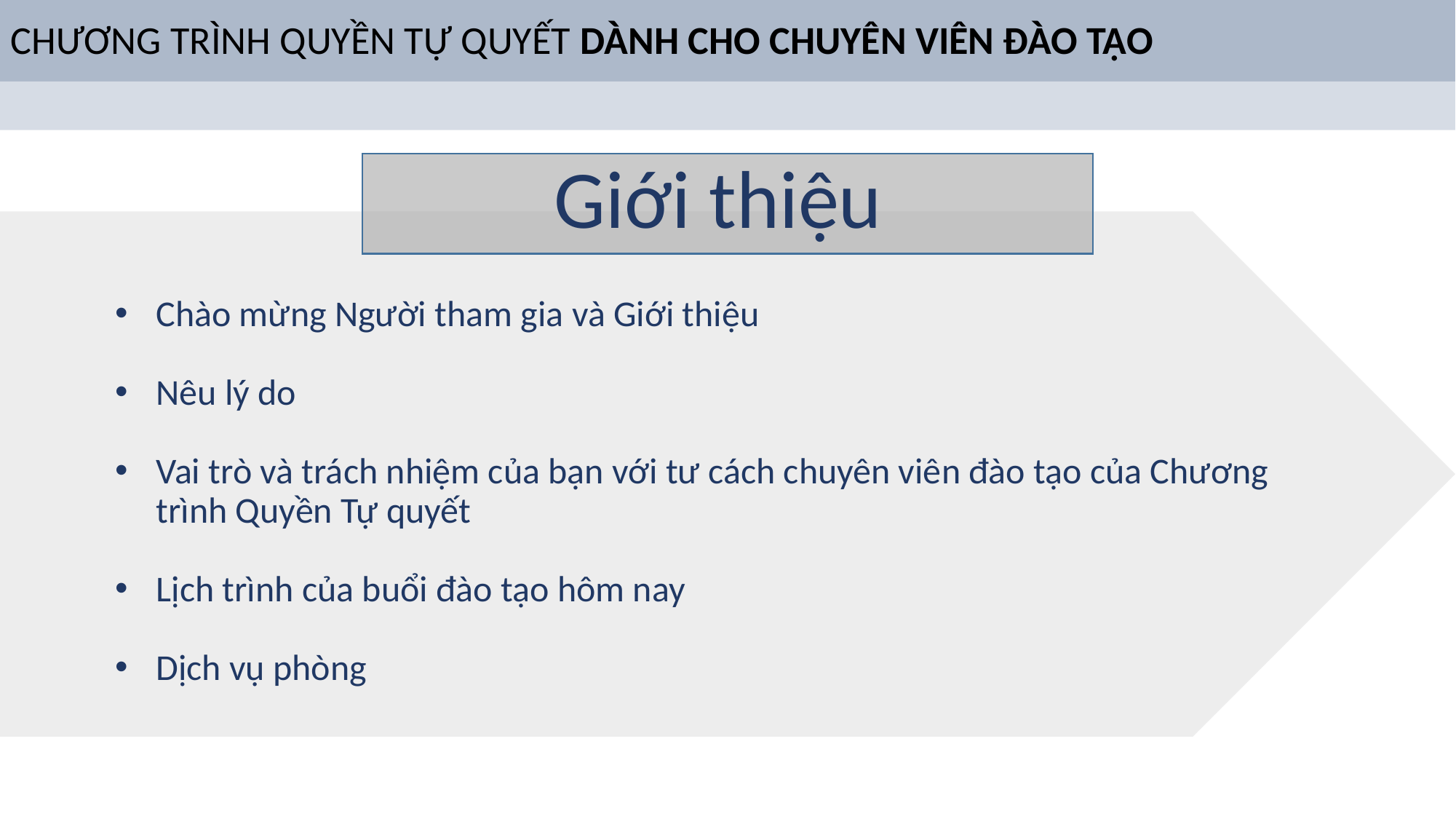

CHƯƠNG TRÌNH QUYỀN TỰ QUYẾT DÀNH CHO CHUYÊN VIÊN ĐÀO TẠO

Giới thiệu

Chào mừng Người tham gia và Giới thiệu

Nêu lý do

Vai trò và trách nhiệm của bạn với tư cách chuyên viên đào tạo của Chương trình Quyền Tự quyết

Lịch trình của buổi đào tạo hôm nay

Dịch vụ phòng